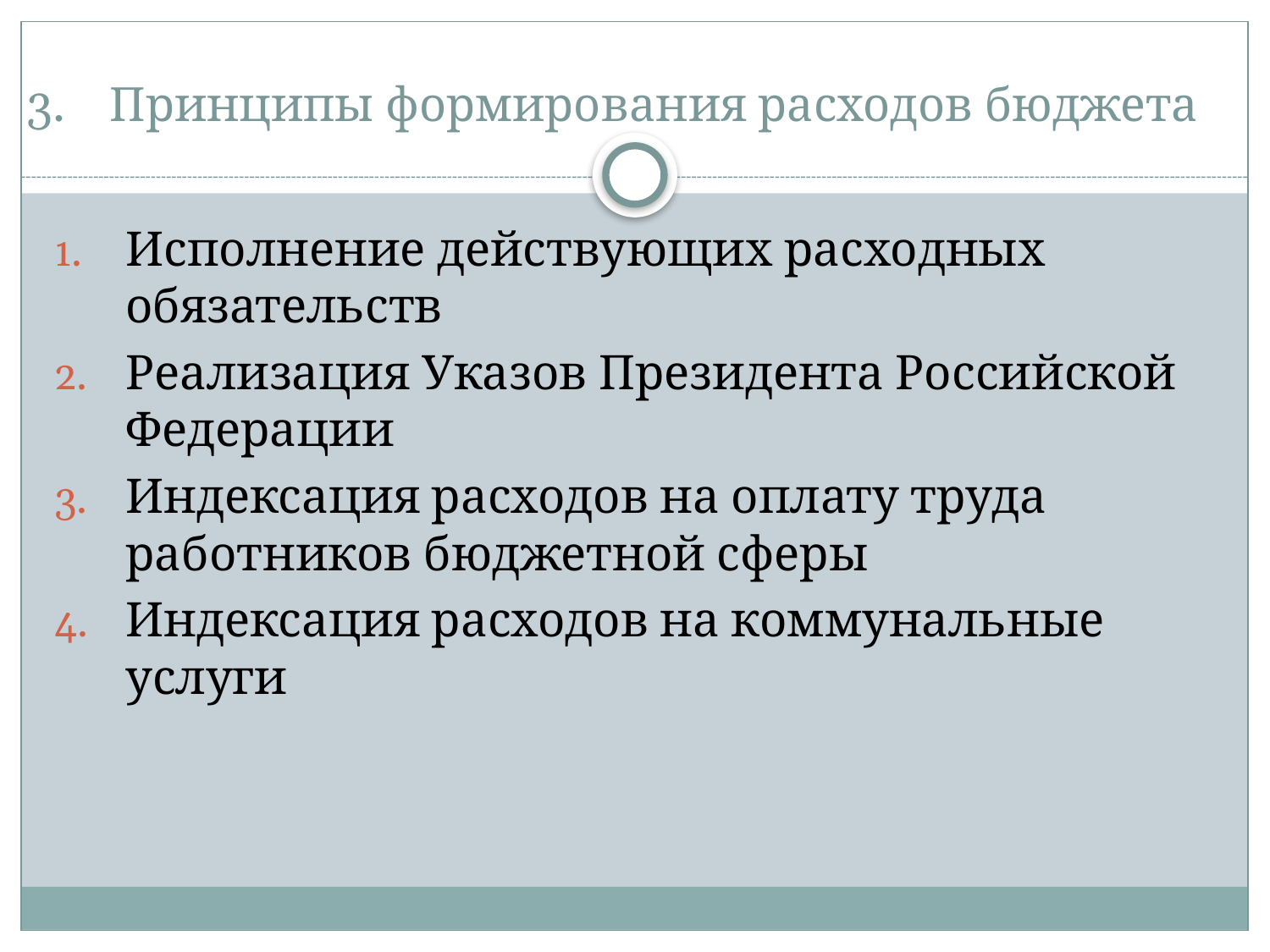

# Принципы формирования расходов бюджета
Исполнение действующих расходных обязательств
Реализация Указов Президента Российской Федерации
Индексация расходов на оплату труда работников бюджетной сферы
Индексация расходов на коммунальные услуги